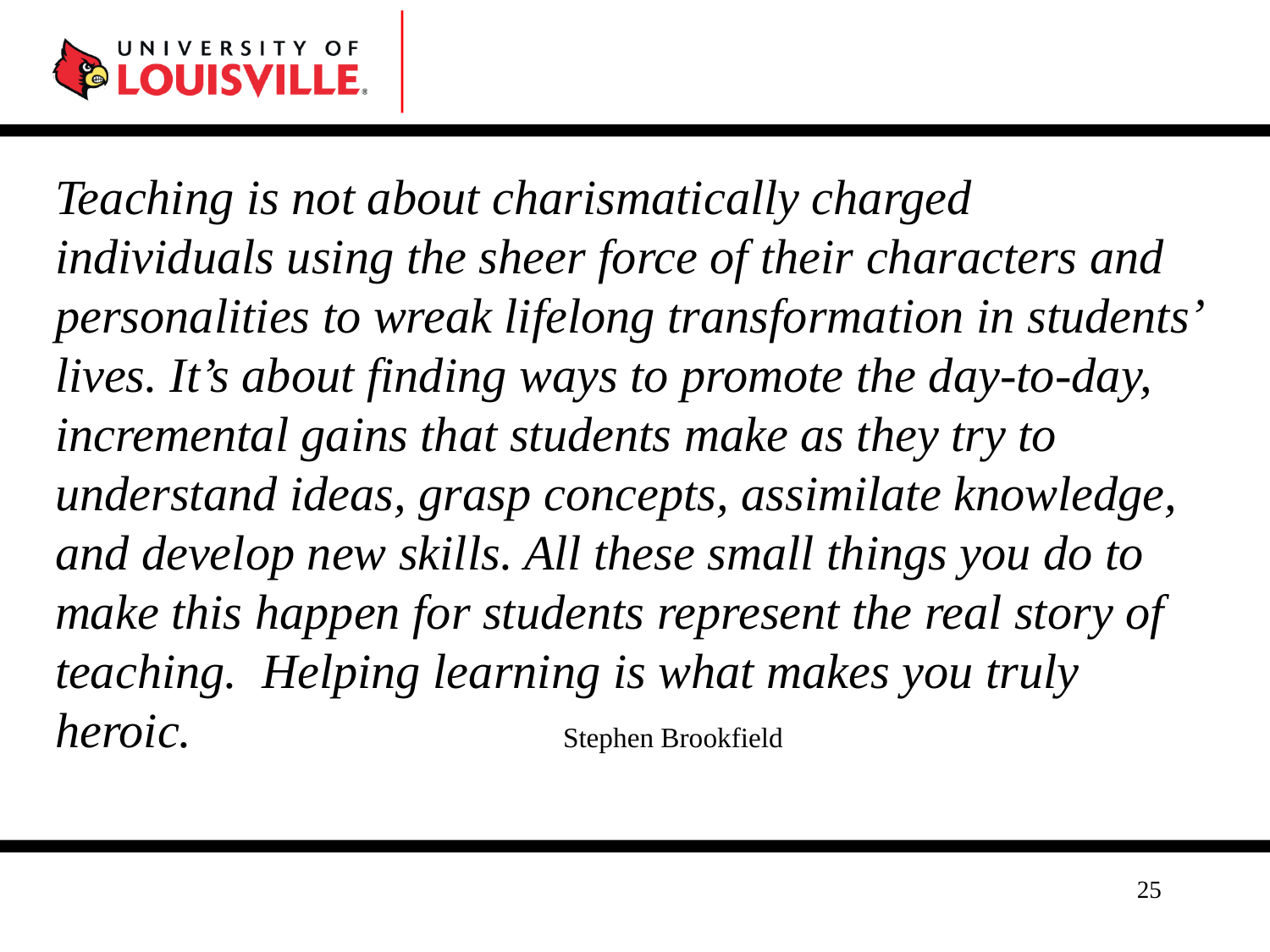

Teaching is not about charismatically charged individuals using the sheer force of their characters and personalities to wreak lifelong transformation in students’ lives. It’s about finding ways to promote the day-to-day, incremental gains that students make as they try to understand ideas, grasp concepts, assimilate knowledge, and develop new skills. All these small things you do to make this happen for students represent the real story of teaching.  Helping learning is what makes you truly heroic.			Stephen Brookfield
25